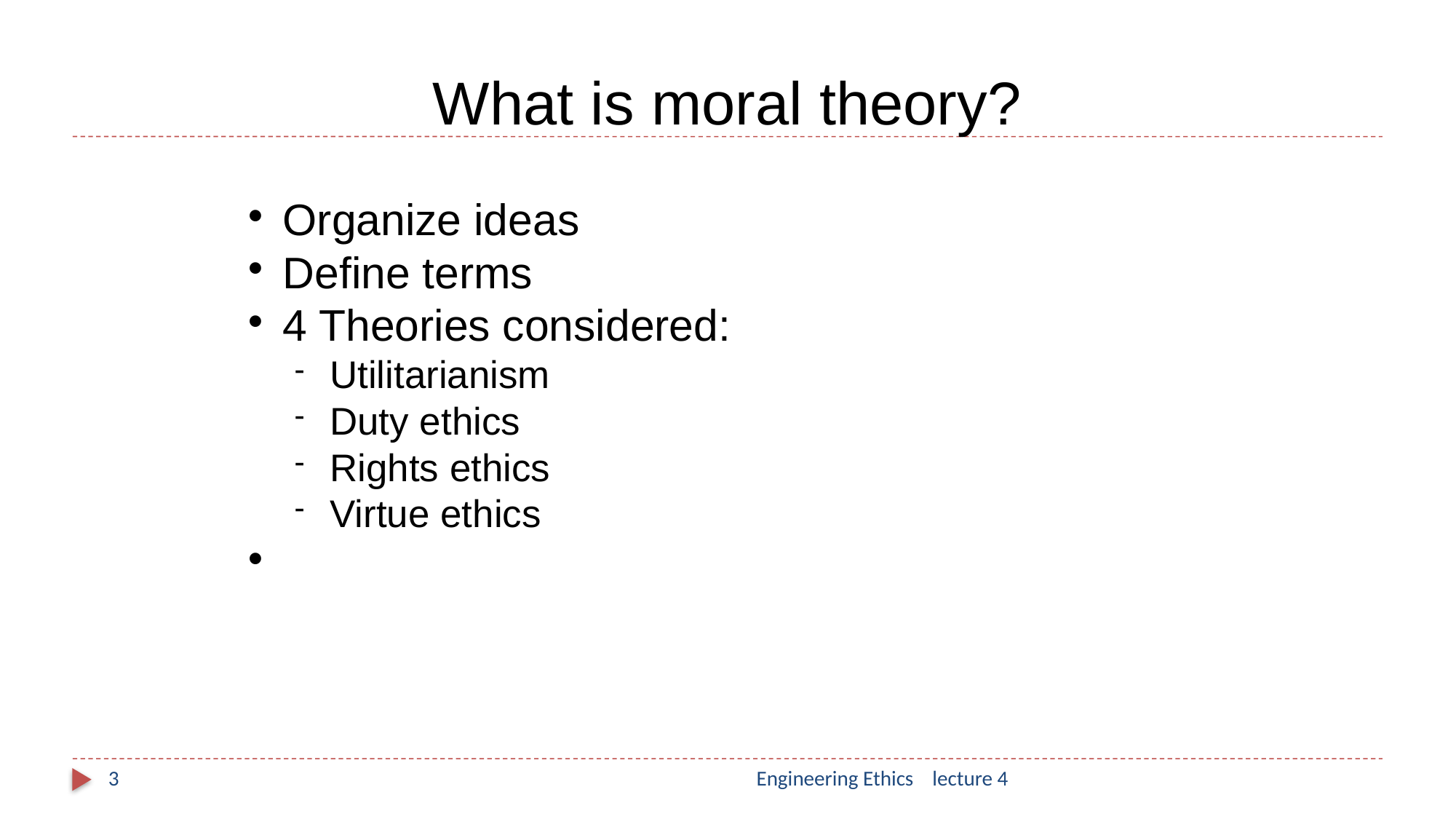

What is moral theory?
Organize ideas
Define terms
4 Theories considered:
Utilitarianism
Duty ethics
Rights ethics
Virtue ethics

3
Engineering Ethics    lecture 4